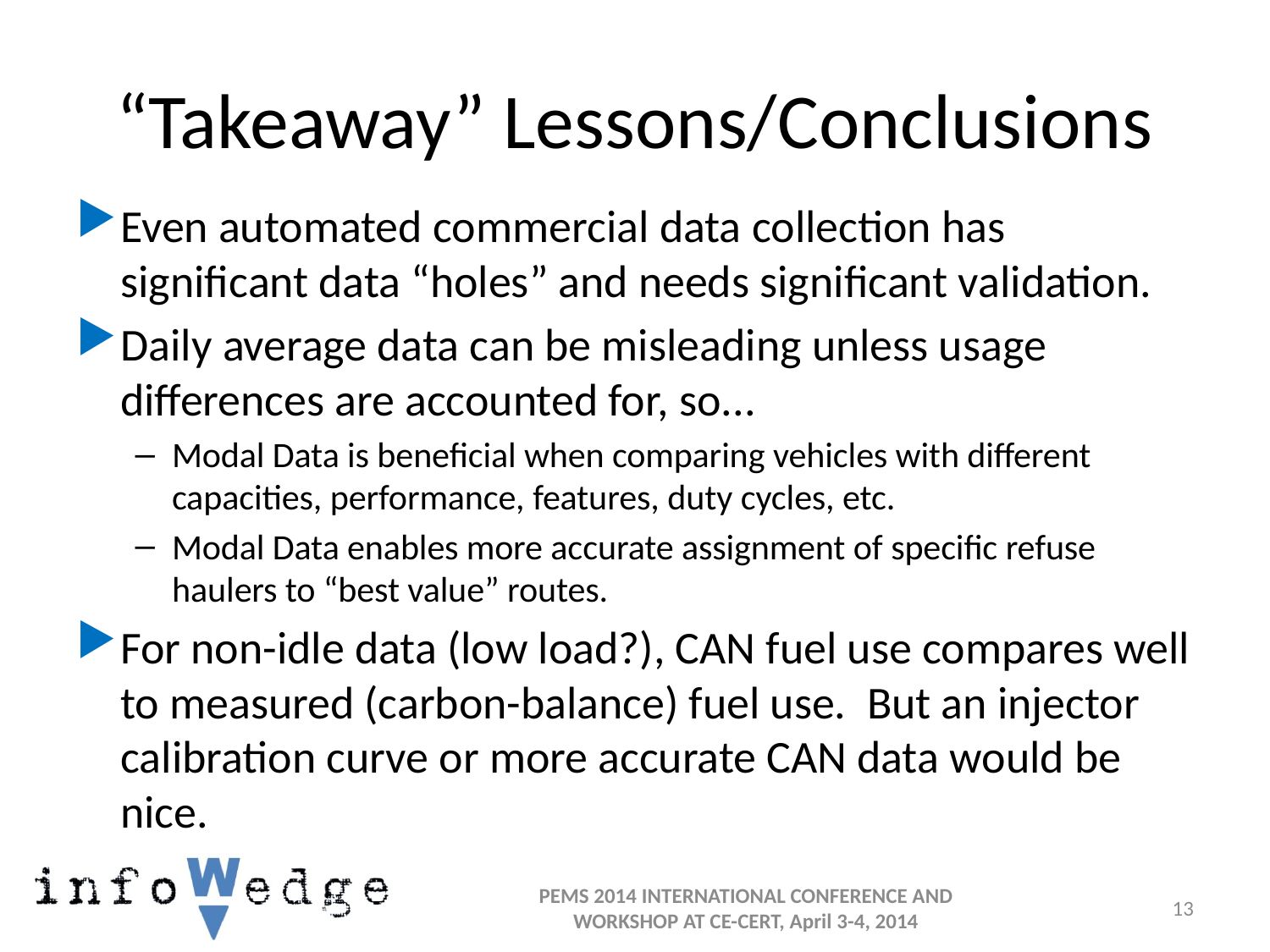

# “Takeaway” Lessons/Conclusions
Even automated commercial data collection has significant data “holes” and needs significant validation.
Daily average data can be misleading unless usage differences are accounted for, so...
Modal Data is beneficial when comparing vehicles with different capacities, performance, features, duty cycles, etc.
Modal Data enables more accurate assignment of specific refuse haulers to “best value” routes.
For non-idle data (low load?), CAN fuel use compares well to measured (carbon-balance) fuel use.  But an injector calibration curve or more accurate CAN data would be nice.
PEMS 2014 INTERNATIONAL CONFERENCE AND WORKSHOP AT CE-CERT, April 3-4, 2014
13